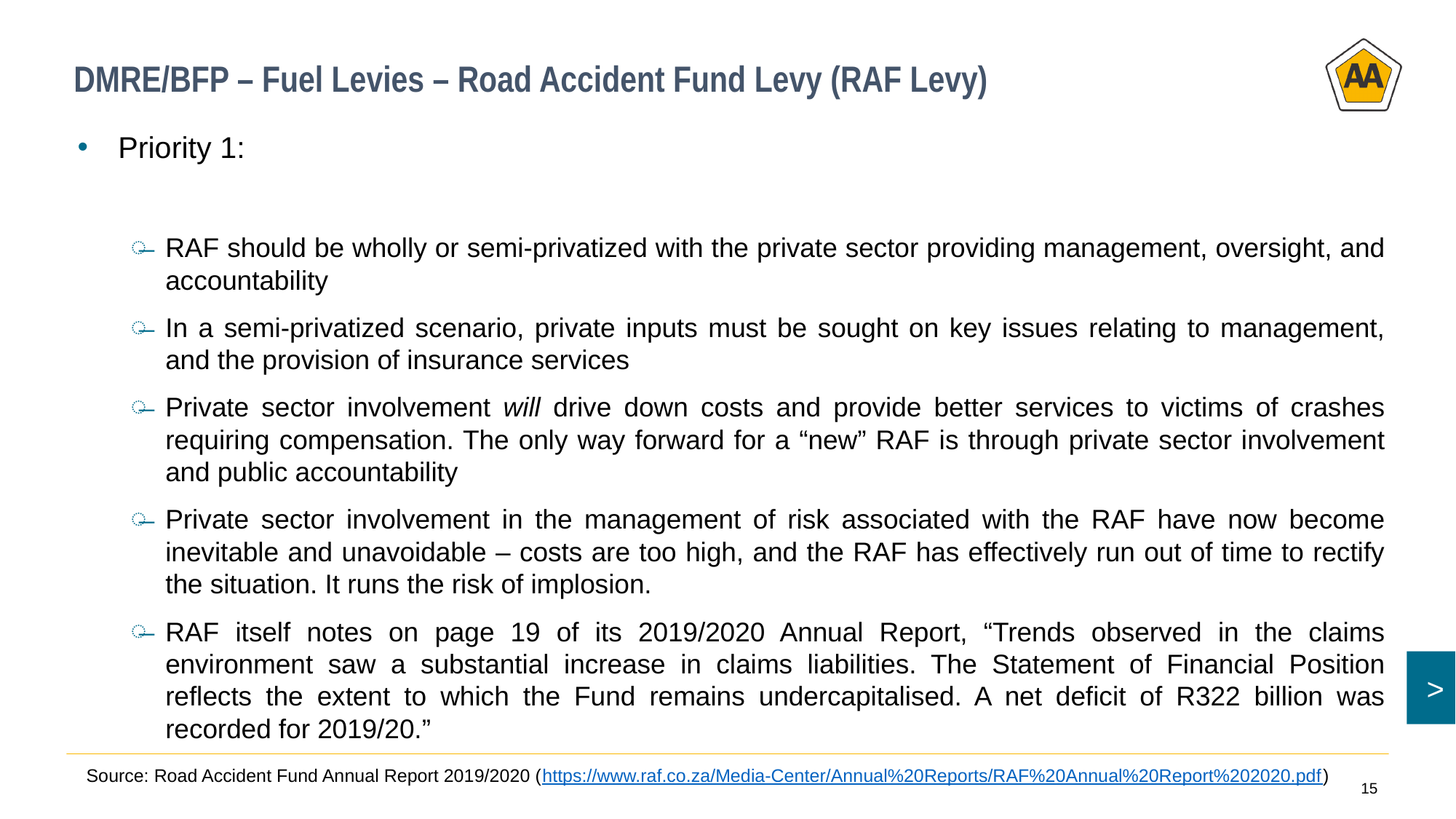

# DMRE/BFP – Fuel Levies – Road Accident Fund Levy (RAF Levy)
Priority 1:

RAF should be wholly or semi-privatized with the private sector providing management, oversight, and accountability
In a semi-privatized scenario, private inputs must be sought on key issues relating to management, and the provision of insurance services
Private sector involvement will drive down costs and provide better services to victims of crashes requiring compensation. The only way forward for a “new” RAF is through private sector involvement and public accountability
Private sector involvement in the management of risk associated with the RAF have now become inevitable and unavoidable – costs are too high, and the RAF has effectively run out of time to rectify the situation. It runs the risk of implosion.
RAF itself notes on page 19 of its 2019/2020 Annual Report, “Trends observed in the claims environment saw a substantial increase in claims liabilities. The Statement of Financial Position reflects the extent to which the Fund remains undercapitalised. A net deficit of R322 billion was recorded for 2019/20.”

Source: Road Accident Fund Annual Report 2019/2020 (https://www.raf.co.za/Media-Center/Annual%20Reports/RAF%20Annual%20Report%202020.pdf)
15